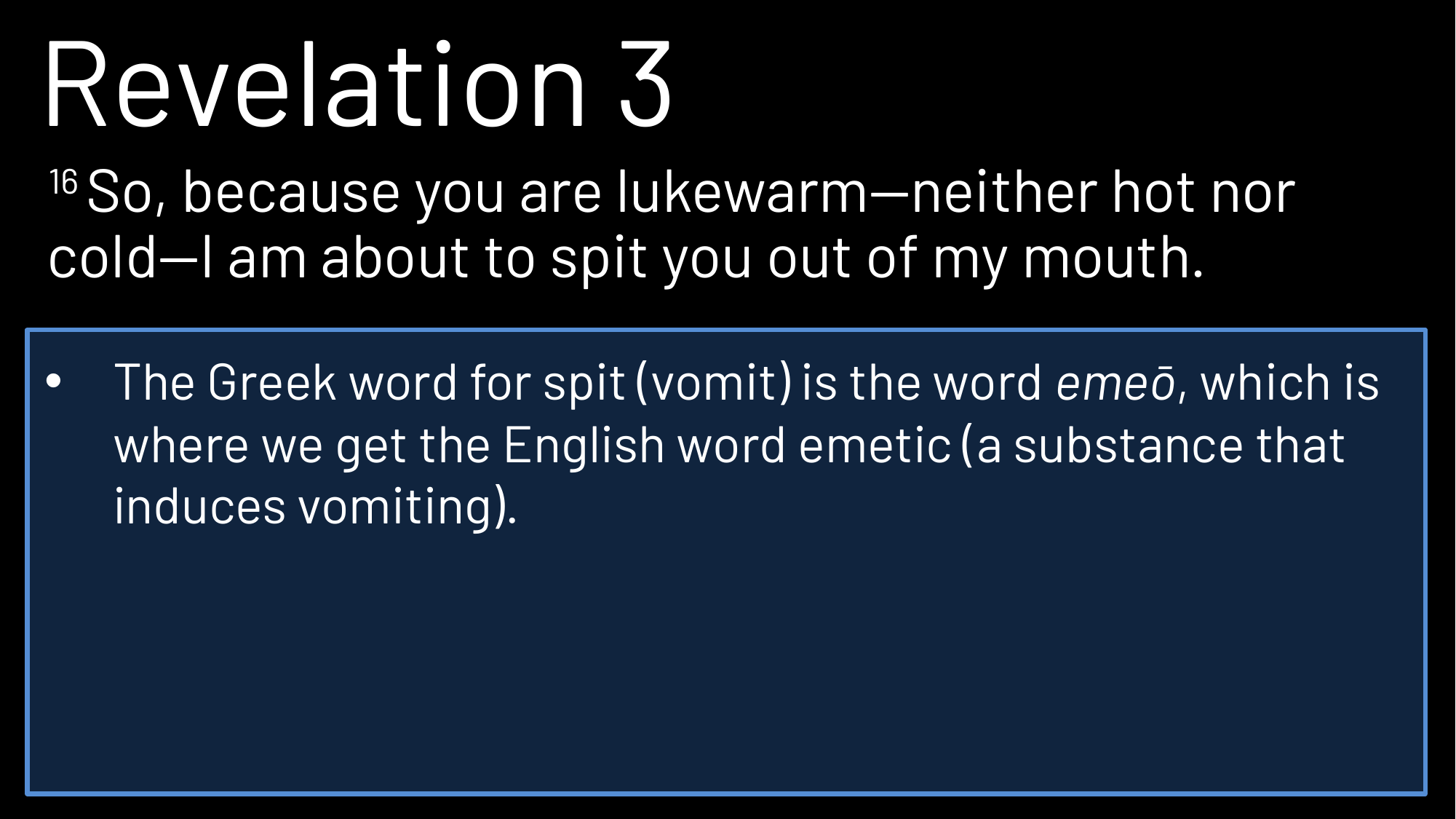

Revelation 3
16 So, because you are lukewarm—neither hot nor cold—I am about to spit you out of my mouth.

The Greek word for spit (vomit) is the word emeō, which is where we get the English word emetic (a substance that induces vomiting).